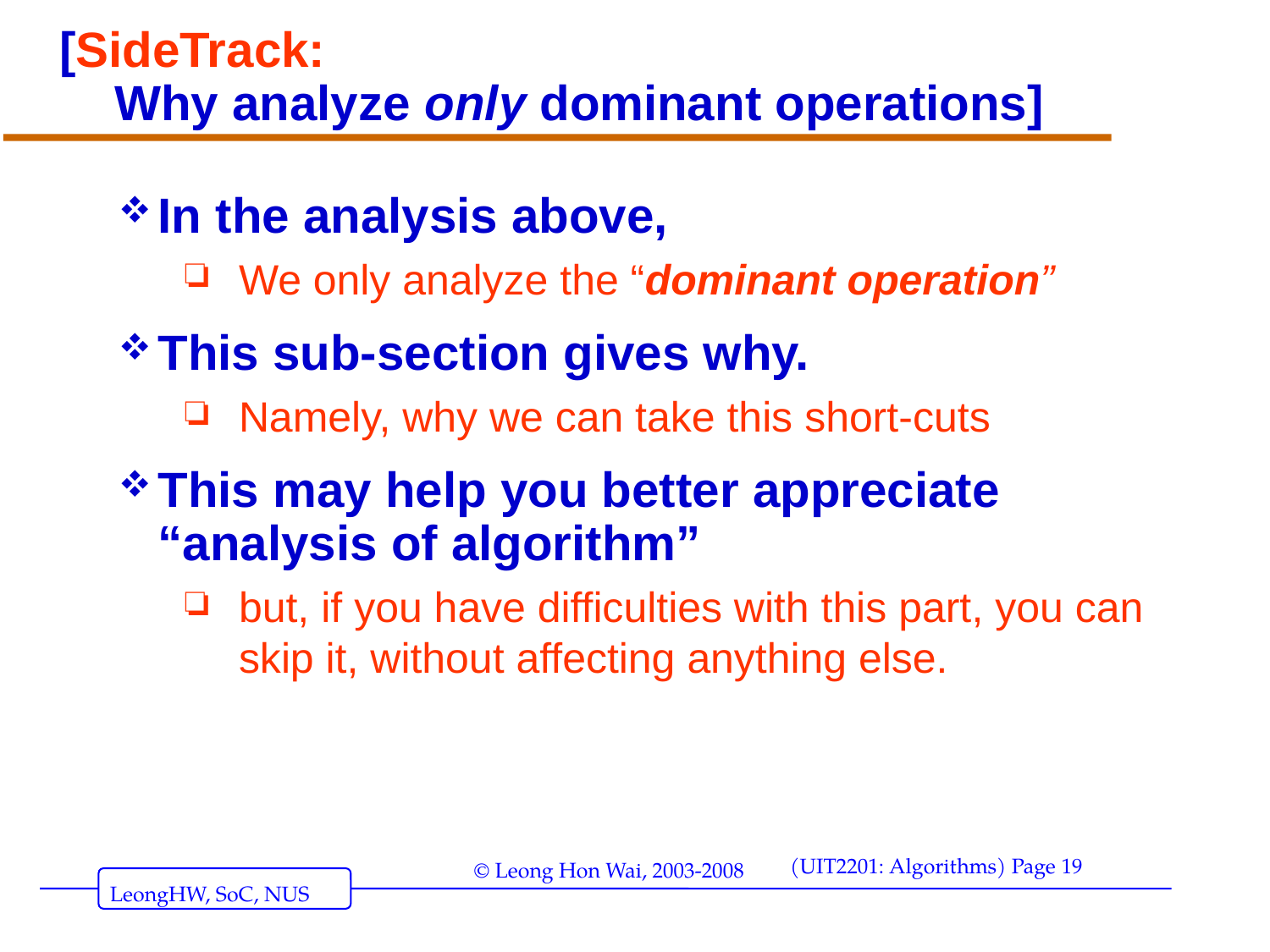

# [SideTrack: Why analyze only dominant operations]
In the analysis above,
We only analyze the “dominant operation”
This sub-section gives why.
Namely, why we can take this short-cuts
This may help you better appreciate “analysis of algorithm”
but, if you have difficulties with this part, you can skip it, without affecting anything else.